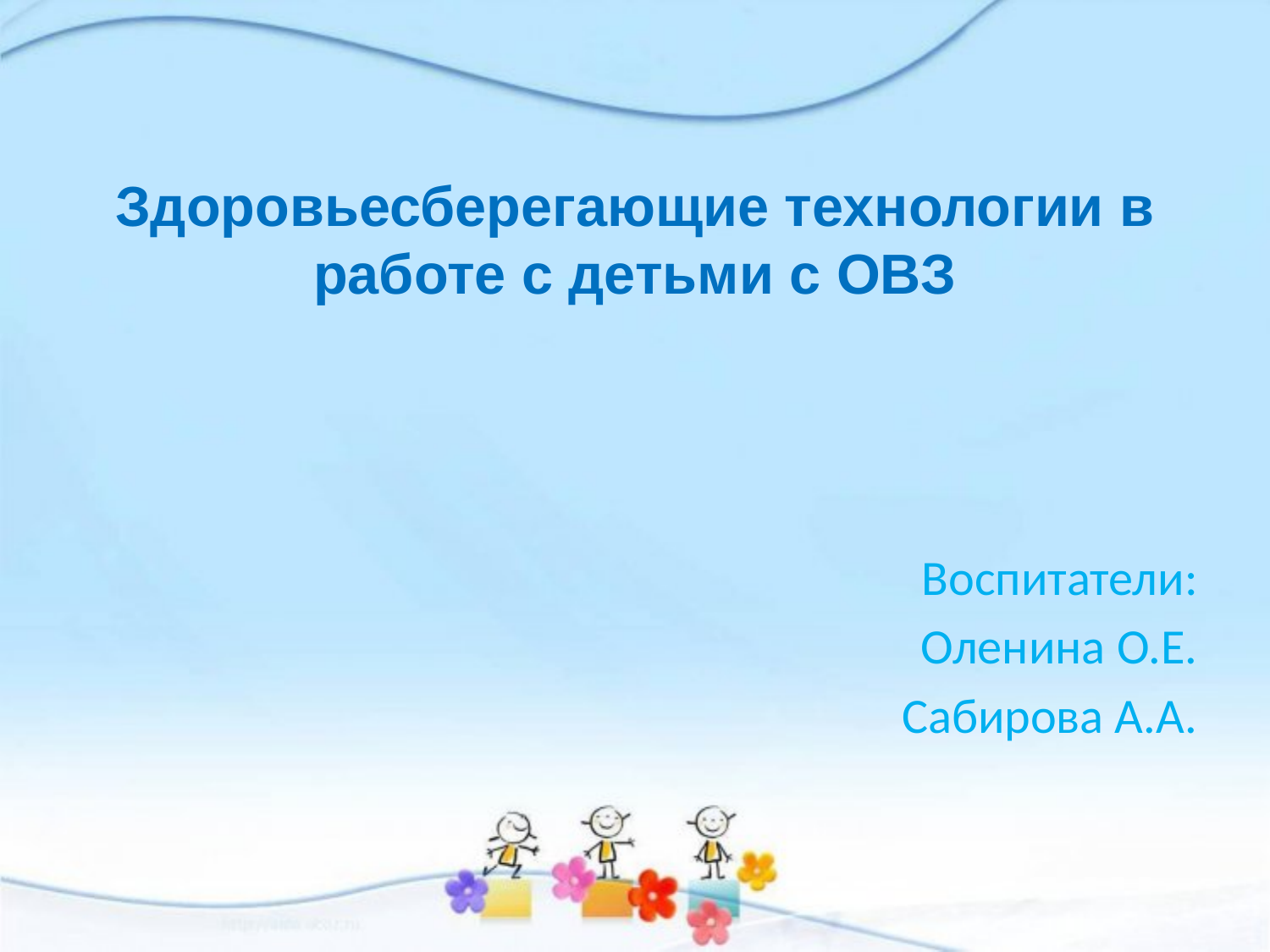

# Здоровьесберегающие технологии в работе с детьми с ОВЗ
Воспитатели:
Оленина О.Е.
Сабирова А.А.